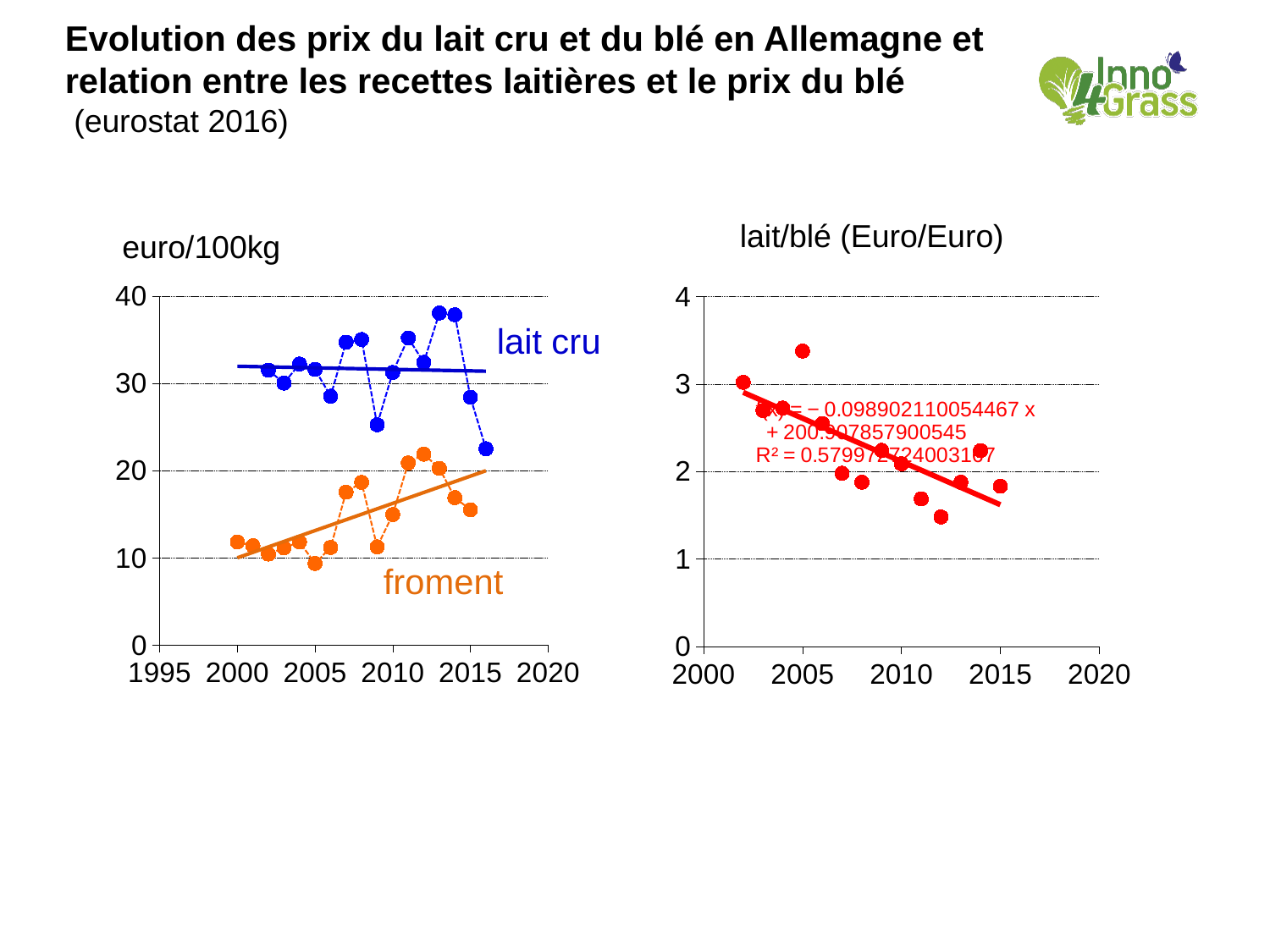

Evolution des prix du lait cru et du blé en Allemagne et relation entre les recettes laitières et le prix du blé
 (eurostat 2016)
lait/blé (Euro/Euro)
euro/100kg

### Chart

| Category |  |  |
|---|---|---|

### Chart

| Category |  |
|---|---|
lait cru
froment